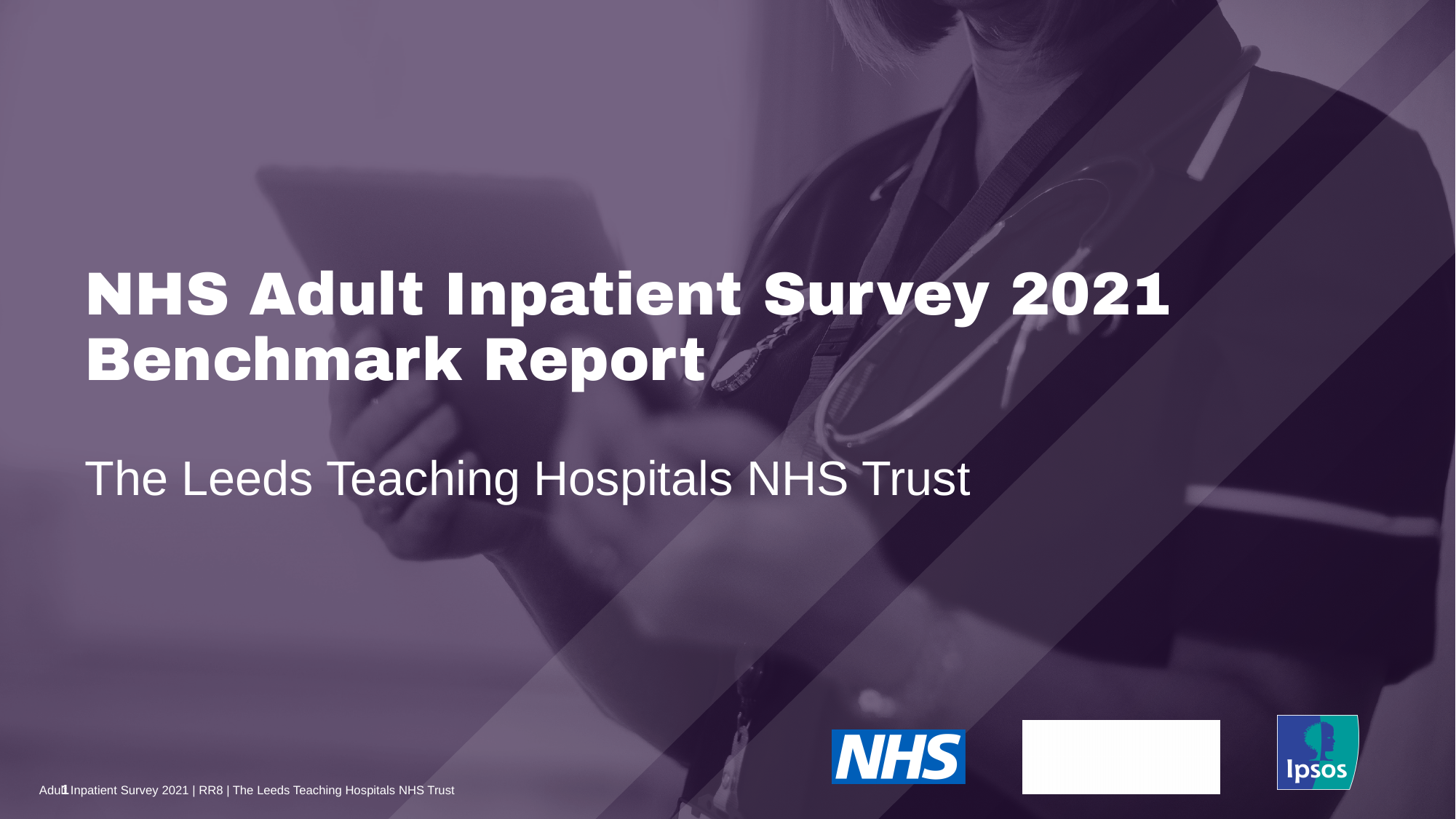

NHS Adult Inpatient Survey 2021
Benchmark Report
# The Leeds Teaching Hospitals NHS Trust
1